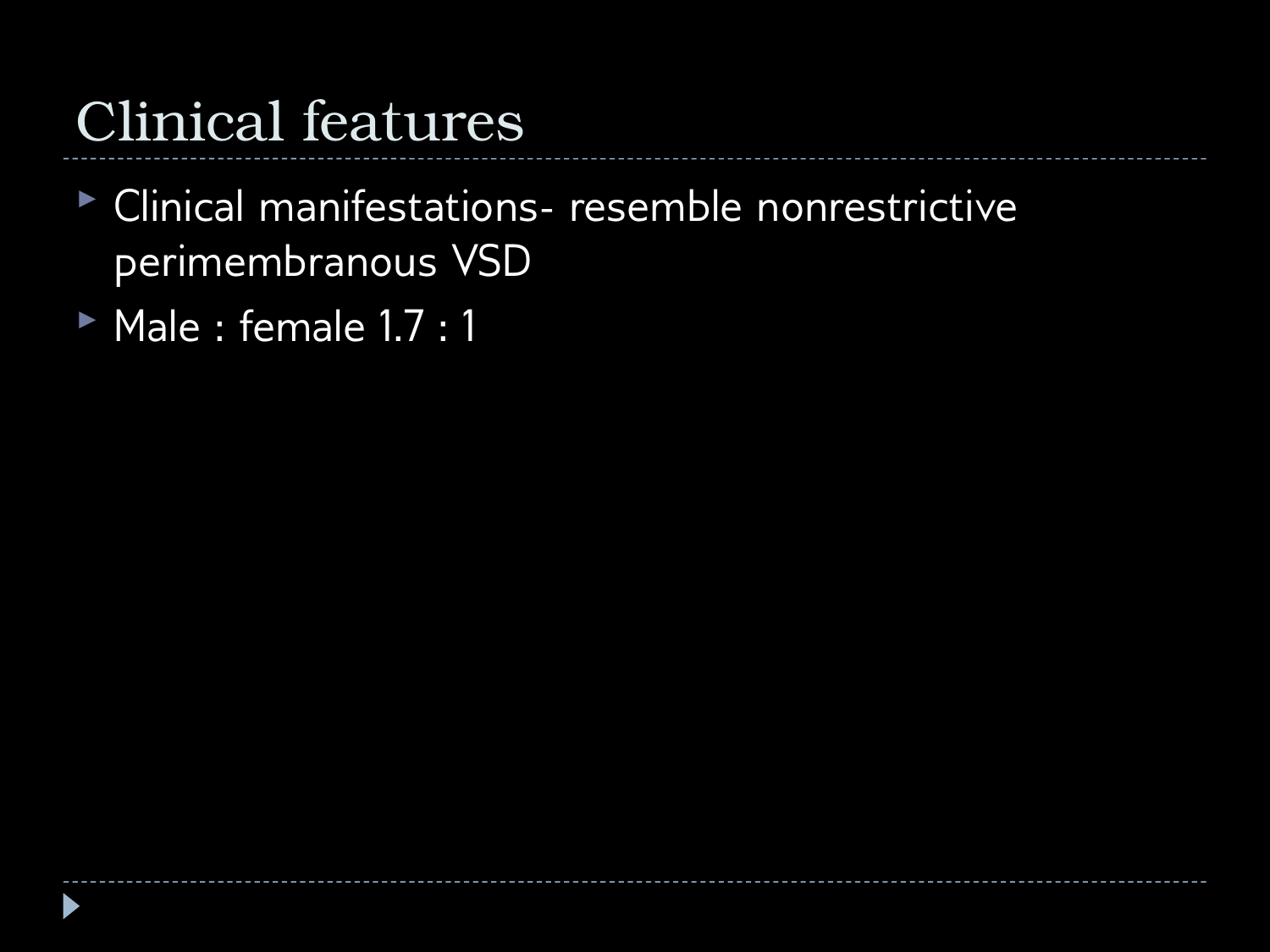

# Clinical features
Clinical manifestations- resemble nonrestrictive perimembranous VSD
Male : female 1.7 : 1